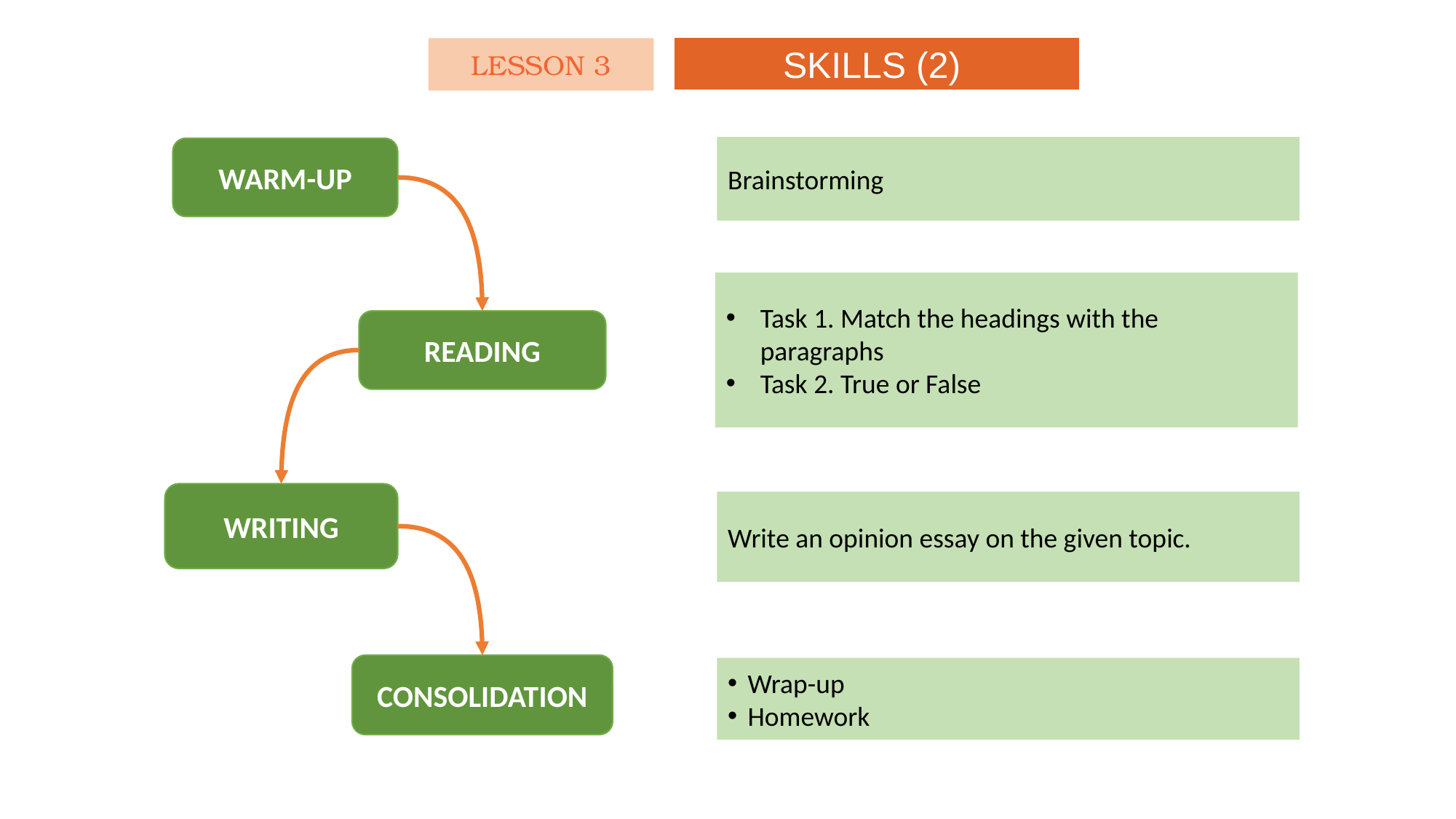

SKILLS (2)
LESSON 3
Brainstorming
WARM-UP
Task 1. Match the headings with the paragraphs
Task 2. True or False
READING
WRITING
Write an opinion essay on the given topic.
CONSOLIDATION
Wrap-up
Homework